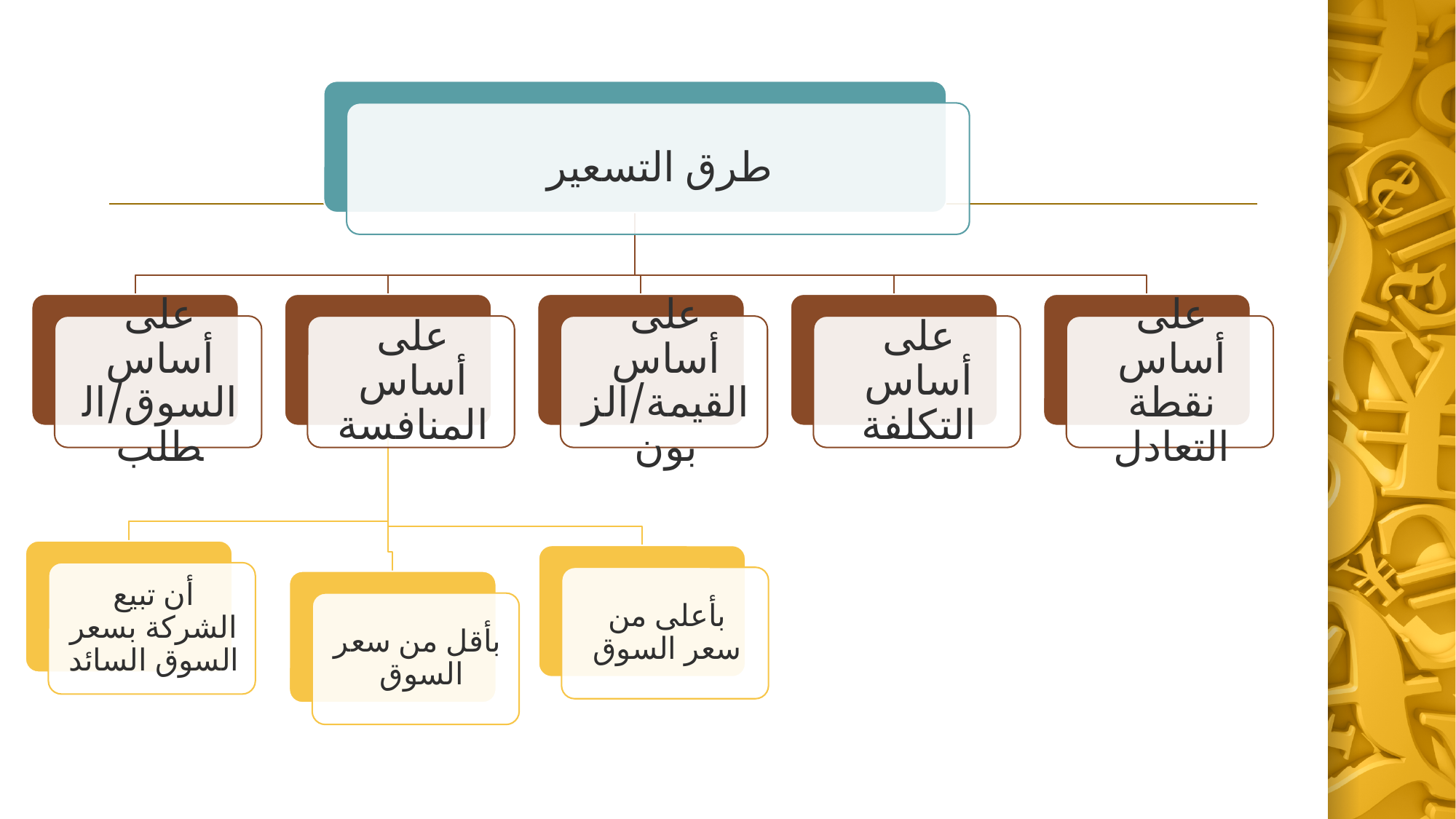

طرق التسعير
على أساس السوق/الطلب
على أساس المنافسة
أن تبيع الشركة بسعر السوق السائد
بأقل من سعر السوق
بأعلى من سعر السوق
على أساس القيمة/الزبون
على أساس التكلفة
على أساس نقطة التعادل
#